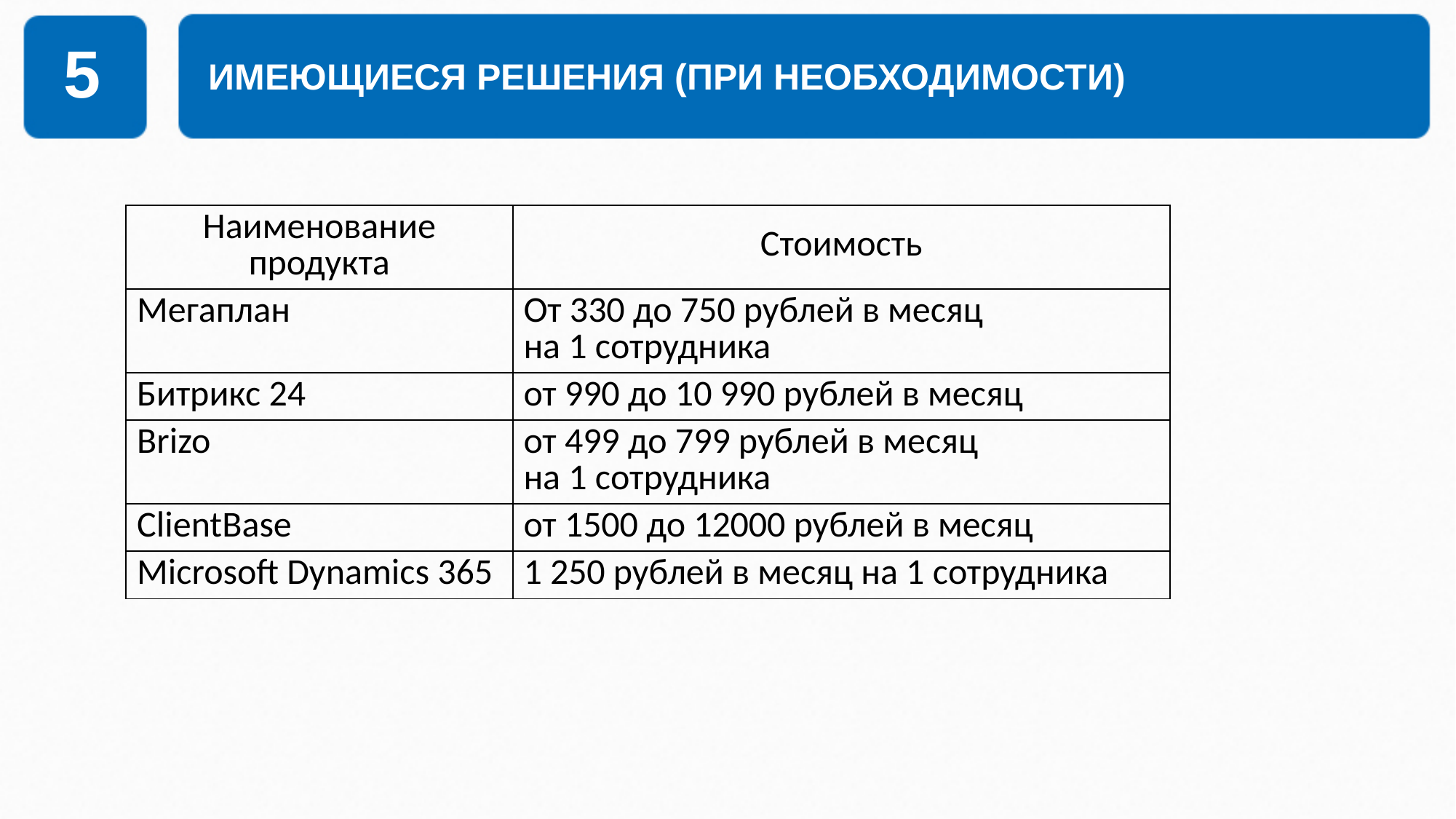

# ИМЕЮЩИЕСЯ РЕШЕНИЯ (ПРИ НЕОБХОДИМОСТИ)
5
| Наименование продукта | Стоимость |
| --- | --- |
| Мегаплан | От 330 до 750 рублей в месяц на 1 сотрудника |
| Битрикс 24 | от 990 до 10 990 рублей в месяц |
| Brizo | от 499 до 799 рублей в месяц на 1 сотрудника |
| ClientBase | от 1500 до 12000 рублей в месяц |
| Microsoft Dynamics 365 | 1 250 рублей в месяц на 1 сотрудника |